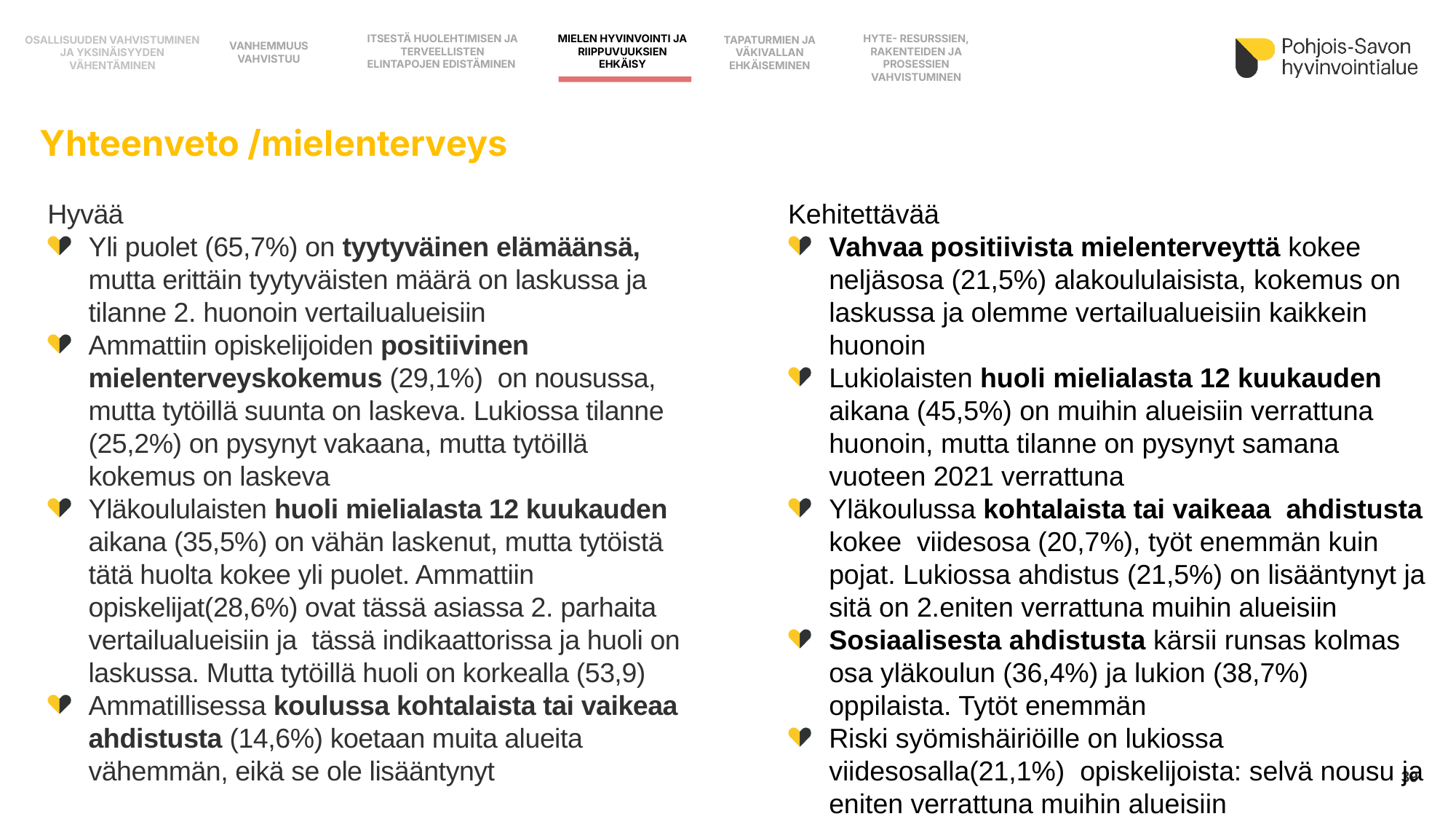

OSALLISUUDEN VAHVISTUMINEN JA YKSINÄISYYDEN VÄHENTÄMINEN
HYTE- RESURSSIEN, RAKENTEIDEN JA PROSESSIEN
VAHVISTUMINEN
MIELEN HYVINVOINTI JA RIIPPUVUUKSIEN EHKÄISY
ITSESTÄ HUOLEHTIMISEN JA TERVEELLISTEN ELINTAPOJEN EDISTÄMINEN
TAPATURMIEN JA VÄKIVALLAN EHKÄISEMINEN
VANHEMMUUS VAHVISTUU

# Yhteenveto /mielenterveys
Hyvää
Yli puolet (65,7%) on tyytyväinen elämäänsä, mutta erittäin tyytyväisten määrä on laskussa ja tilanne 2. huonoin vertailualueisiin
Ammattiin opiskelijoiden positiivinen mielenterveyskokemus (29,1%)  on nousussa, mutta tytöillä suunta on laskeva. Lukiossa tilanne (25,2%) on pysynyt vakaana, mutta tytöillä kokemus on laskeva
Yläkoululaisten huoli mielialasta 12 kuukauden aikana (35,5%) on vähän laskenut, mutta tytöistä tätä huolta kokee yli puolet. Ammattiin opiskelijat(28,6%) ovat tässä asiassa 2. parhaita vertailualueisiin ja  tässä indikaattorissa ja huoli on laskussa. Mutta tytöillä huoli on korkealla (53,9)
Ammatillisessa koulussa kohtalaista tai vaikeaa ahdistusta (14,6%) koetaan muita alueita vähemmän, eikä se ole lisääntynyt

Kehitettävää
Vahvaa positiivista mielenterveyttä kokee neljäsosa (21,5%) alakoululaisista, kokemus on laskussa ja olemme vertailualueisiin kaikkein huonoin
Lukiolaisten huoli mielialasta 12 kuukauden aikana (45,5%) on muihin alueisiin verrattuna huonoin, mutta tilanne on pysynyt samana vuoteen 2021 verrattuna
Yläkoulussa kohtalaista tai vaikeaa  ahdistusta kokee  viidesosa (20,7%), työt enemmän kuin pojat. Lukiossa ahdistus (21,5%) on lisääntynyt ja sitä on 2.eniten verrattuna muihin alueisiin
Sosiaalisesta ahdistusta kärsii runsas kolmas osa yläkoulun (36,4%) ja lukion (38,7%) oppilaista. Tytöt enemmän
Riski syömishäiriöille on lukiossa viidesosalla(21,1%)  opiskelijoista: selvä nousu ja eniten verrattuna muihin alueisiin

39